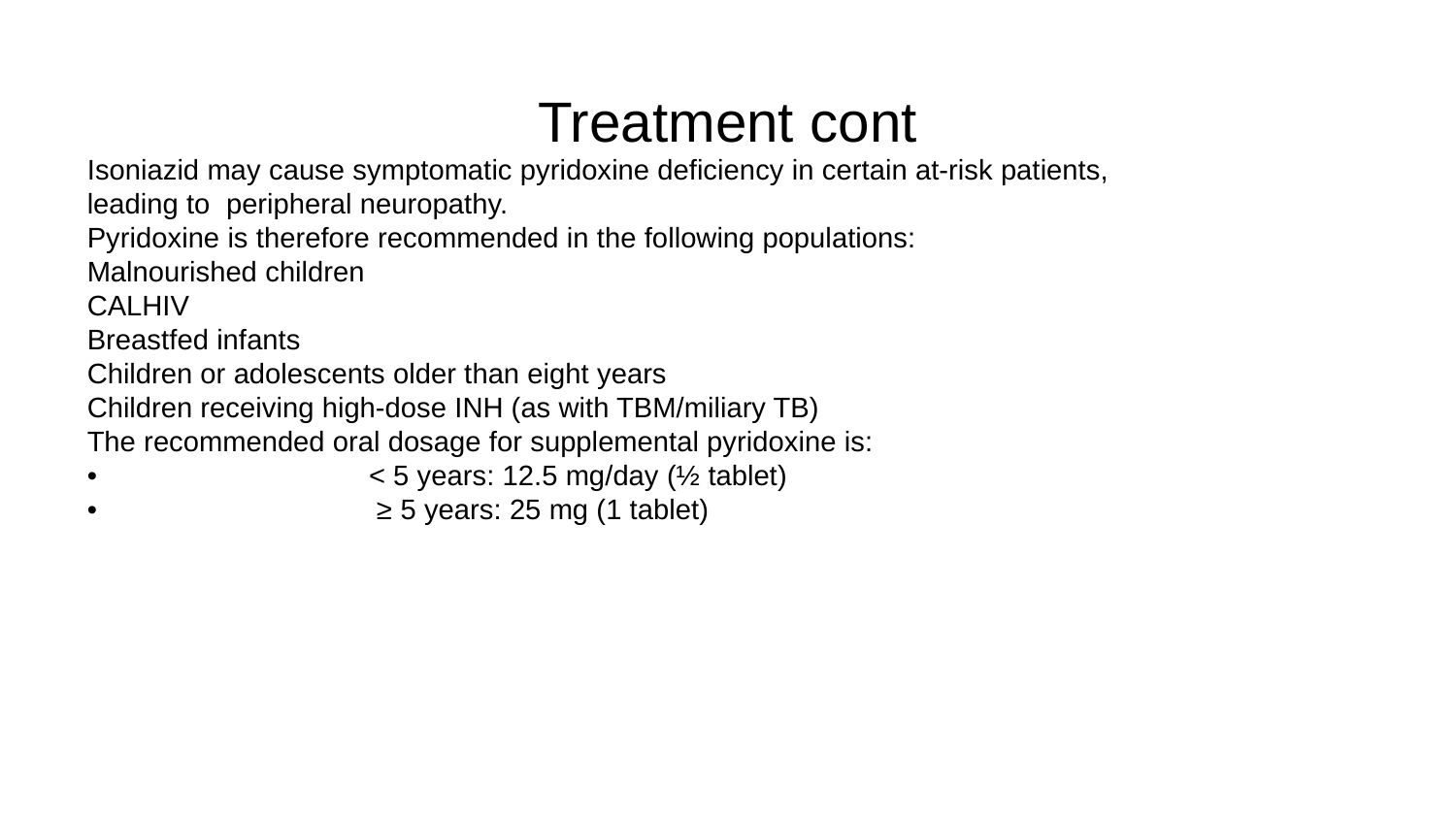

# Treatment cont
Isoniazid may cause symptomatic pyridoxine deficiency in certain at-risk patients, leading to  peripheral neuropathy.
Pyridoxine is therefore recommended in the following populations:
Malnourished children
CALHIV
Breastfed infants
Children or adolescents older than eight years
Children receiving high-dose INH (as with TBM/miliary TB)
The recommended oral dosage for supplemental pyridoxine is:
•	                 < 5 years: 12.5 mg/day (½ tablet)
•	                  ≥ 5 years: 25 mg (1 tablet)